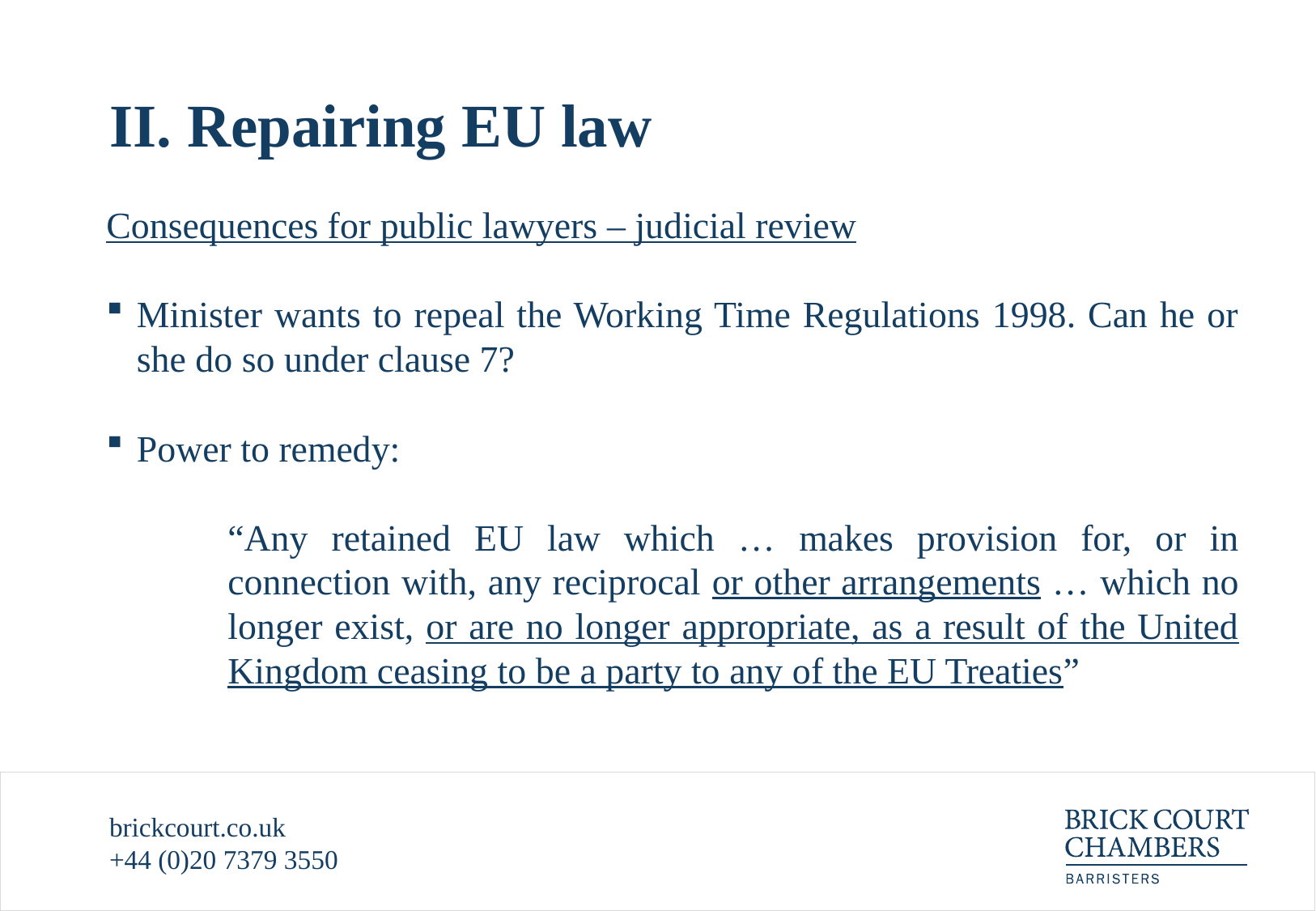

# II. Repairing EU law
Consequences for public lawyers – judicial review

Minister wants to repeal the Working Time Regulations 1998. Can he or she do so under clause 7?

Power to remedy:

“Any retained EU law which … makes provision for, or in connection with, any reciprocal or other arrangements … which no longer exist, or are no longer appropriate, as a result of the United Kingdom ceasing to be a party to any of the EU Treaties”

brickcourt.co.uk
+44 (0)20 7379 3550